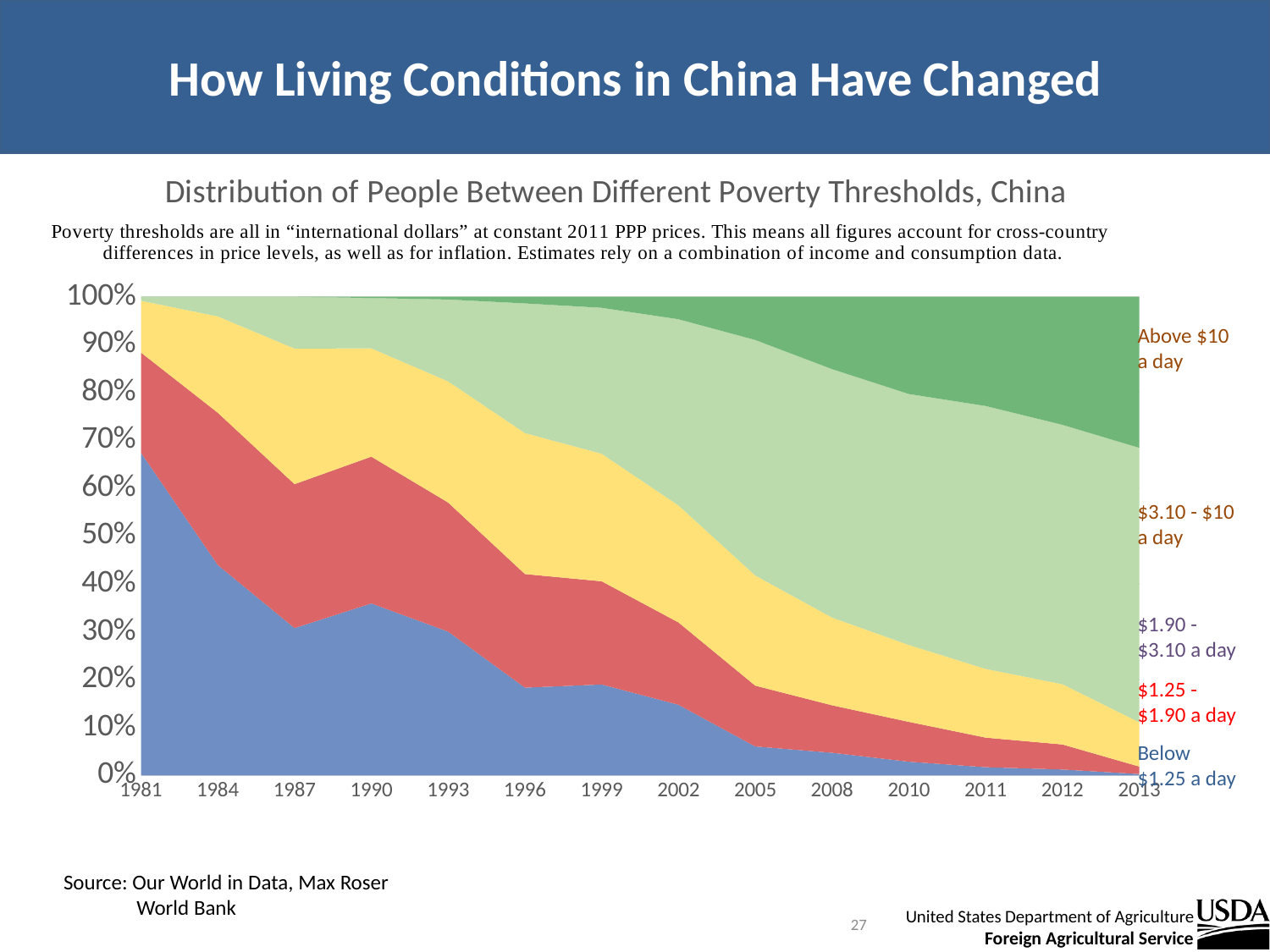

How Living Conditions in China Have Changed

### Chart: Distribution of People Between Different Poverty Thresholds, China

| Category | below 1.25$ a day | 1.25 - 1.9$ a day | 1.9 - 3.10$ a day | 3.10 - 10$ a day | above 10$ a day |
|---|---|---|---|---|---|
| 1981 | 669782470.0 | 208021180.0 | 107538880.0 | 8547485.39999999 | -14.6 |
| 1984 | 455686800.0 | 329815640.0 | 208506470.0 | 42510010.0 | 311079.1 |
| 1987 | 333559110.0 | 325970790.0 | 306891720.0 | 117293210.0 | 325156.2 |
| 1990 | 407760250.0 | 348049190.0 | 256780030.0 | 119308470.0 | 3292050.8 |
| 1993 | 353885530.0 | 317825290.0 | 298263120.0 | 201395450.0 | 7070615.3 |
| 1996 | 223176930.0 | 288802860.0 | 358568420.0 | 329834350.0 | 17167431.0 |
| 1999 | 237895320.0 | 269965480.0 | 333729950.0 | 381960390.0 | 29188852.0 |
| 2002 | 188987030.0 | 220100770.0 | 313057830.0 | 497819460.0 | 60434914.0 |
| 2005 | 78875061.0 | 165572430.0 | 299985960.0 | 641299930.0 | 117986600.0 |
| 2008 | 62656418.0 | 131406280.0 | 242545240.0 | 687498540.0 | 200553560.0 |
| 2010 | 38258507.0 | 111297480.0 | 214836200.0 | 701361330.0 | 271956450.0 |
| 2011 | 23119038.0 | 83067230.0 | 192748230.0 | 738196230.0 | 306999270.0 |
| 2012 | 16748680.0 | 70641609.0 | 169918060.0 | 731809270.0 | 361582400.0 |
| 2013 | 3936401.8 | 21175129.0 | 125421920.0 | 778321720.0 | 428524840.0 |
Above $10 a day
$3.10 - $10 a day
$1.90 - $3.10 a day
$1.25 - $1.90 a day
Below $1.25 a day
Source: Our World in Data, Max Roser
               World Bank